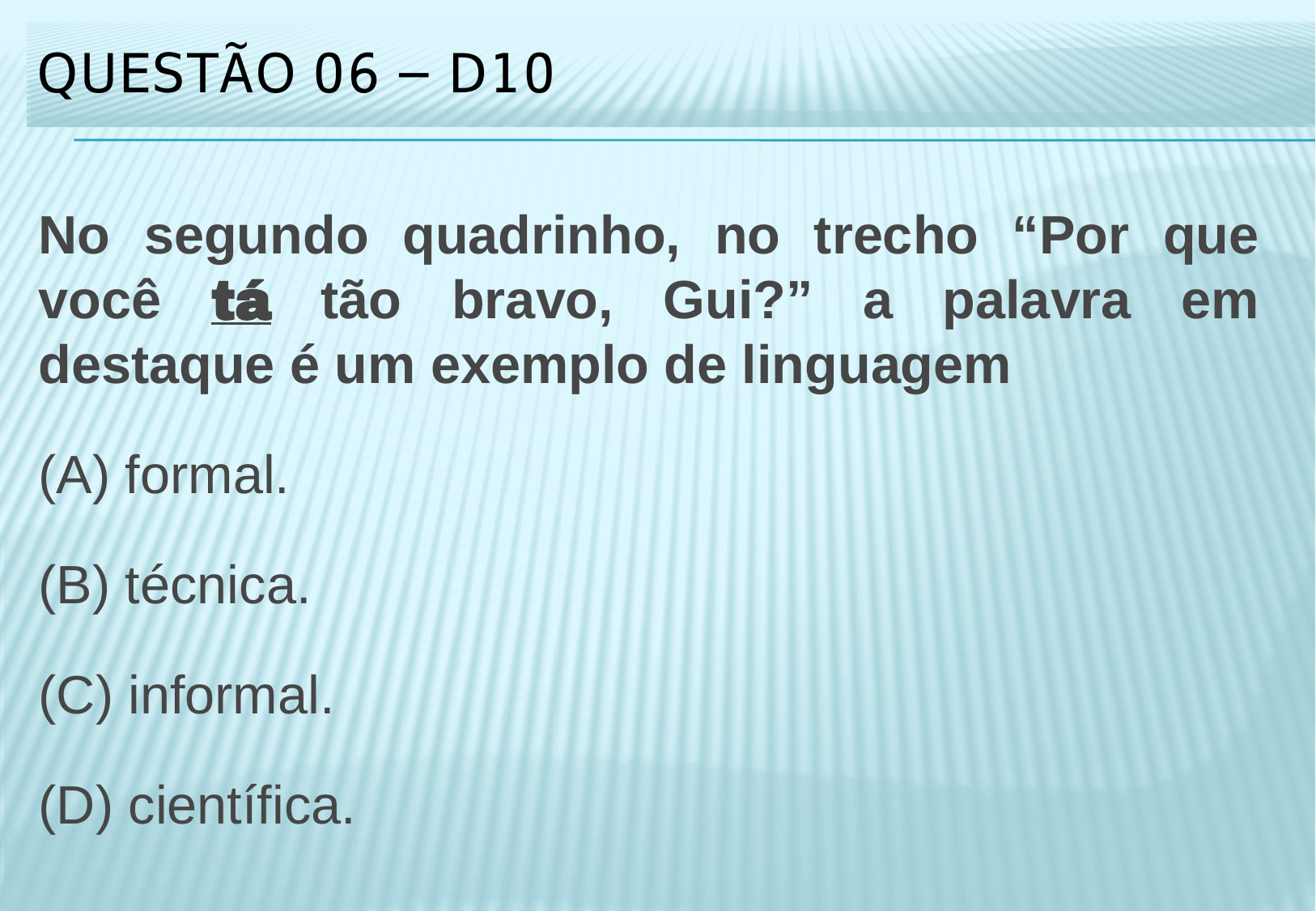

Questão 06 – d10
No segundo quadrinho, no trecho “Por que você tá tão bravo, Gui?” a palavra em destaque é um exemplo de linguagem
(A) formal.
(B) técnica.
(C) informal.
(D) científica.